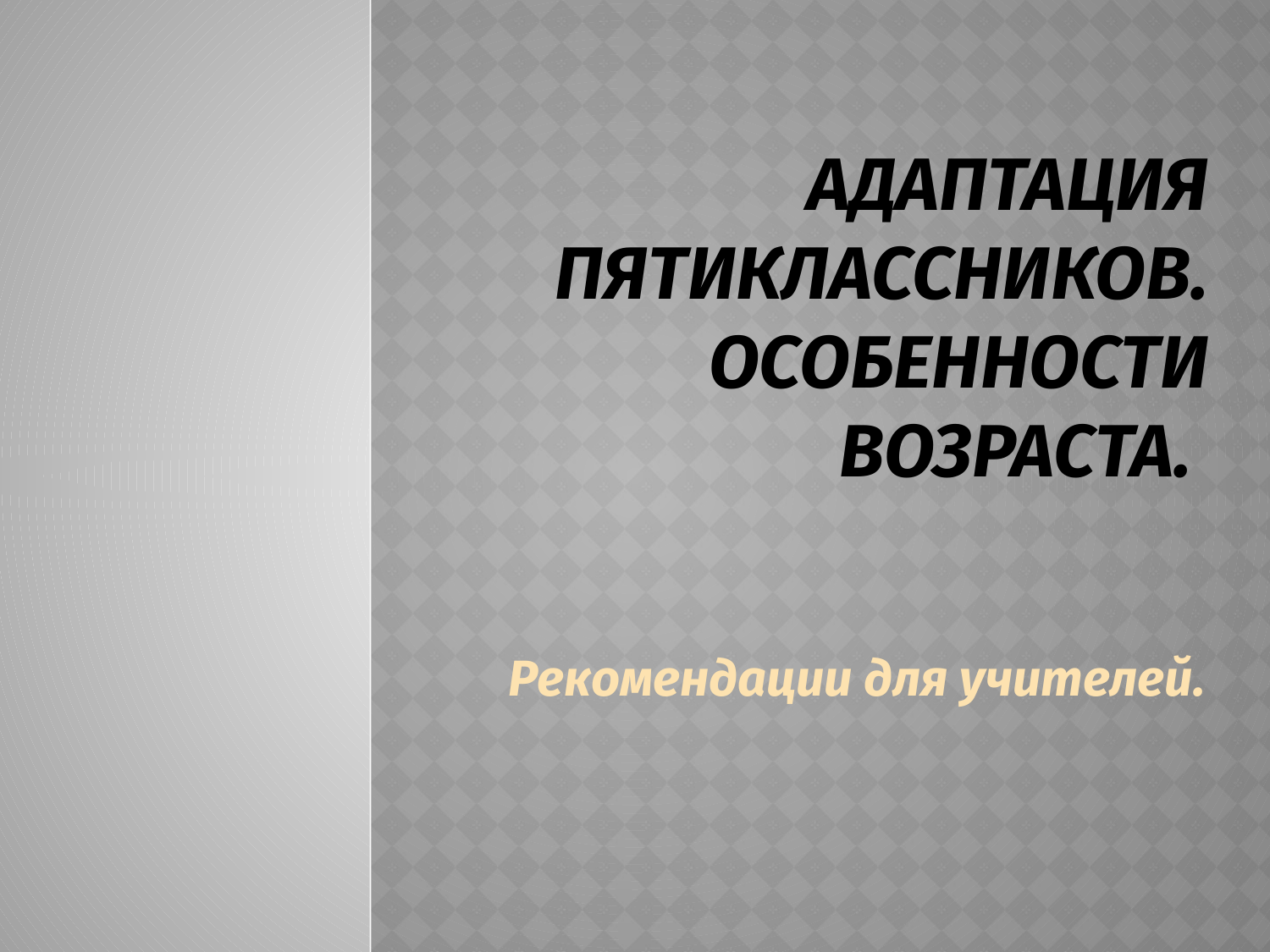

# Адаптация пятиклассников. Особенности возраста.
Рекомендации для учителей.